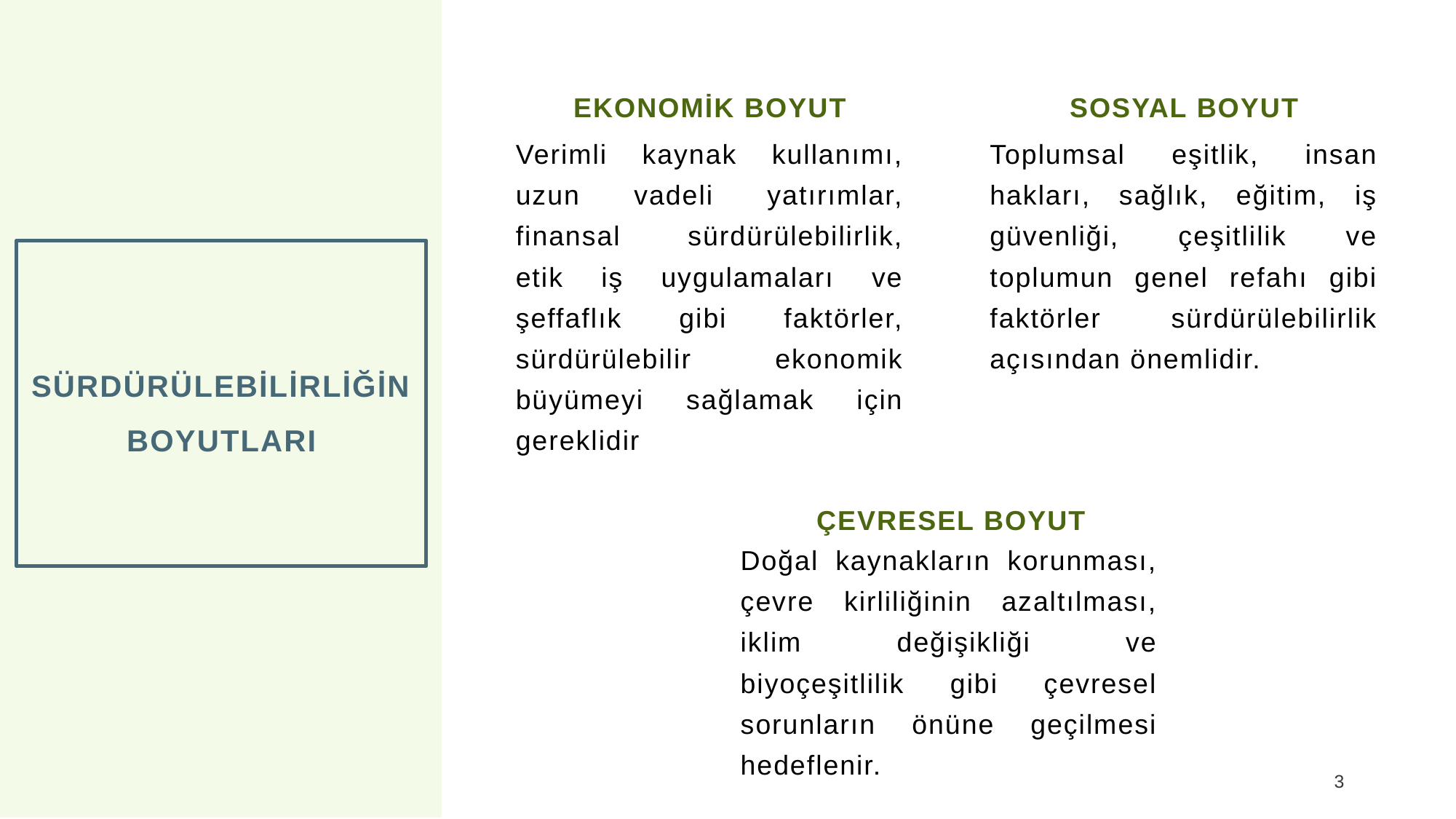

EKONOMİK BOYUT
SOSYAL BOYUT
Verimli kaynak kullanımı, uzun vadeli yatırımlar, finansal sürdürülebilirlik, etik iş uygulamaları ve şeffaflık gibi faktörler, sürdürülebilir ekonomik büyümeyi sağlamak için gereklidir
Toplumsal eşitlik, insan hakları, sağlık, eğitim, iş güvenliği, çeşitlilik ve toplumun genel refahı gibi faktörler sürdürülebilirlik açısından önemlidir.
# Sürdürülebilirliğin boyutları
ÇEVRESEL BOYUT
Doğal kaynakların korunması, çevre kirliliğinin azaltılması, iklim değişikliği ve biyoçeşitlilik gibi çevresel sorunların önüne geçilmesi hedeflenir.
3